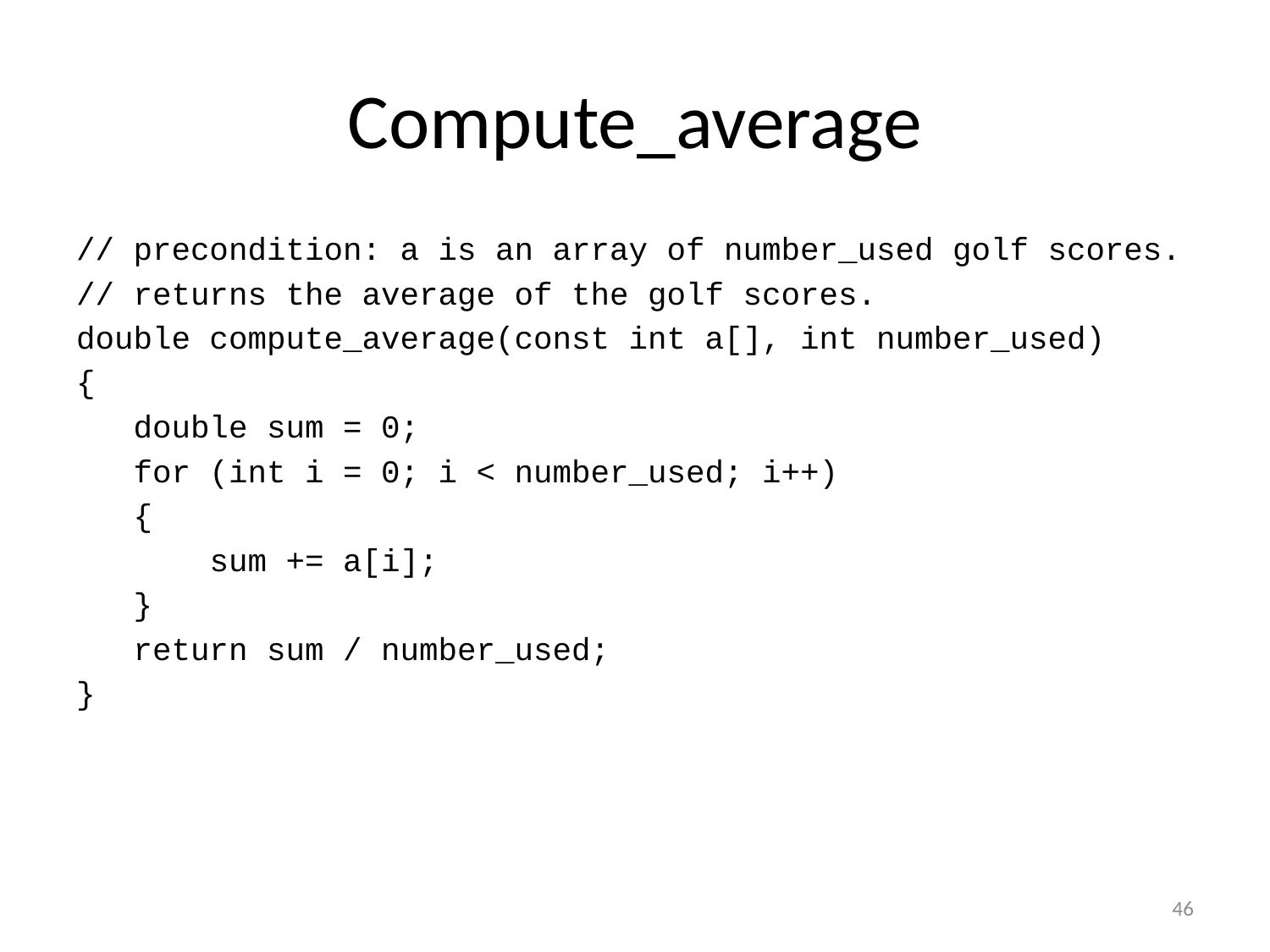

# Compute_average
// precondition: a is an array of number_used golf scores.
// returns the average of the golf scores.
double compute_average(const int a[], int number_used)
{
   double sum = 0;
   for (int i = 0; i < number_used; i++)
   {
       sum += a[i];
   }
   return sum / number_used;
}
46